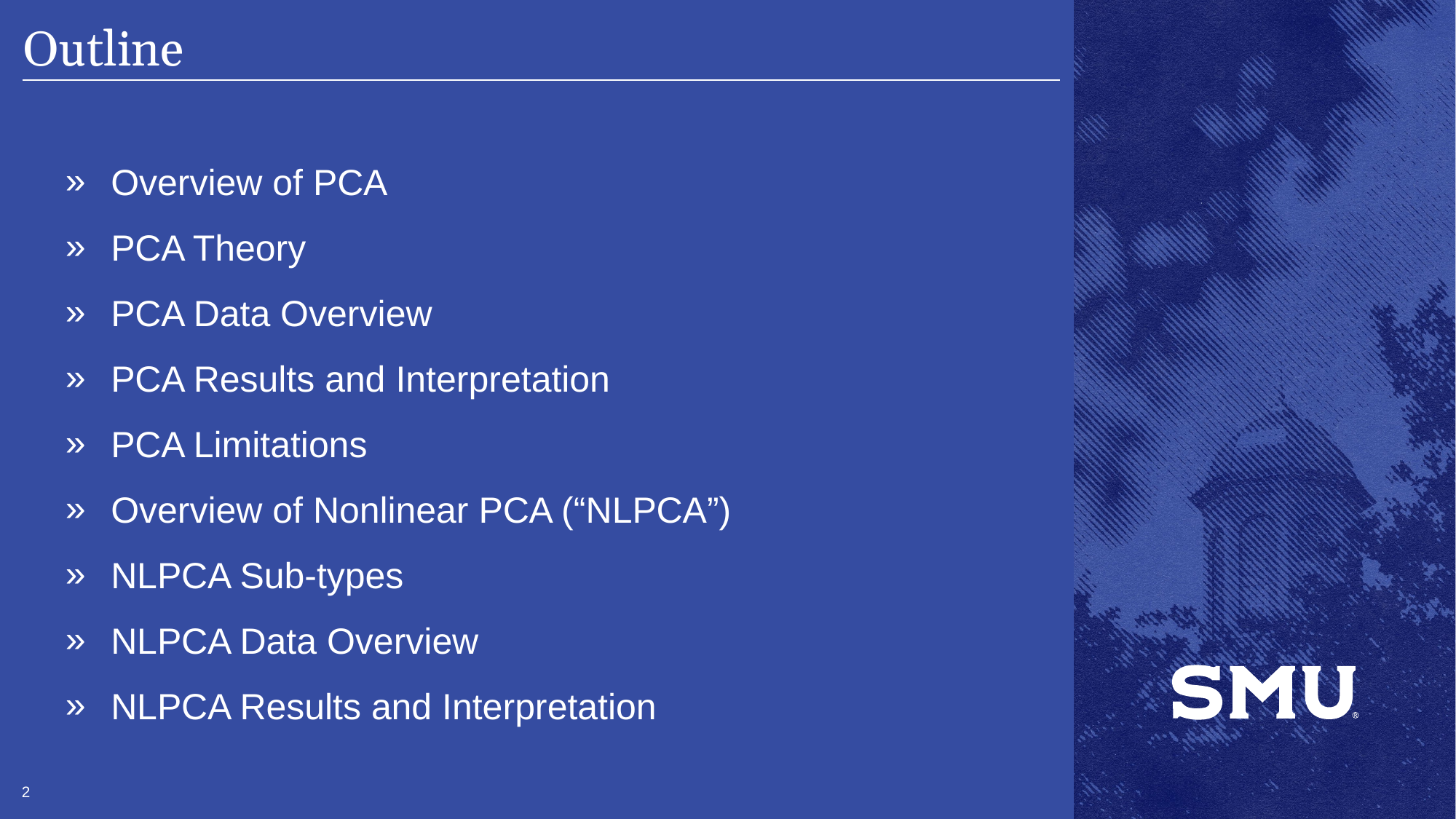

# Outline
Overview of PCA
PCA Theory
PCA Data Overview
PCA Results and Interpretation
PCA Limitations
Overview of Nonlinear PCA (“NLPCA”)
NLPCA Sub-types
NLPCA Data Overview
NLPCA Results and Interpretation
2